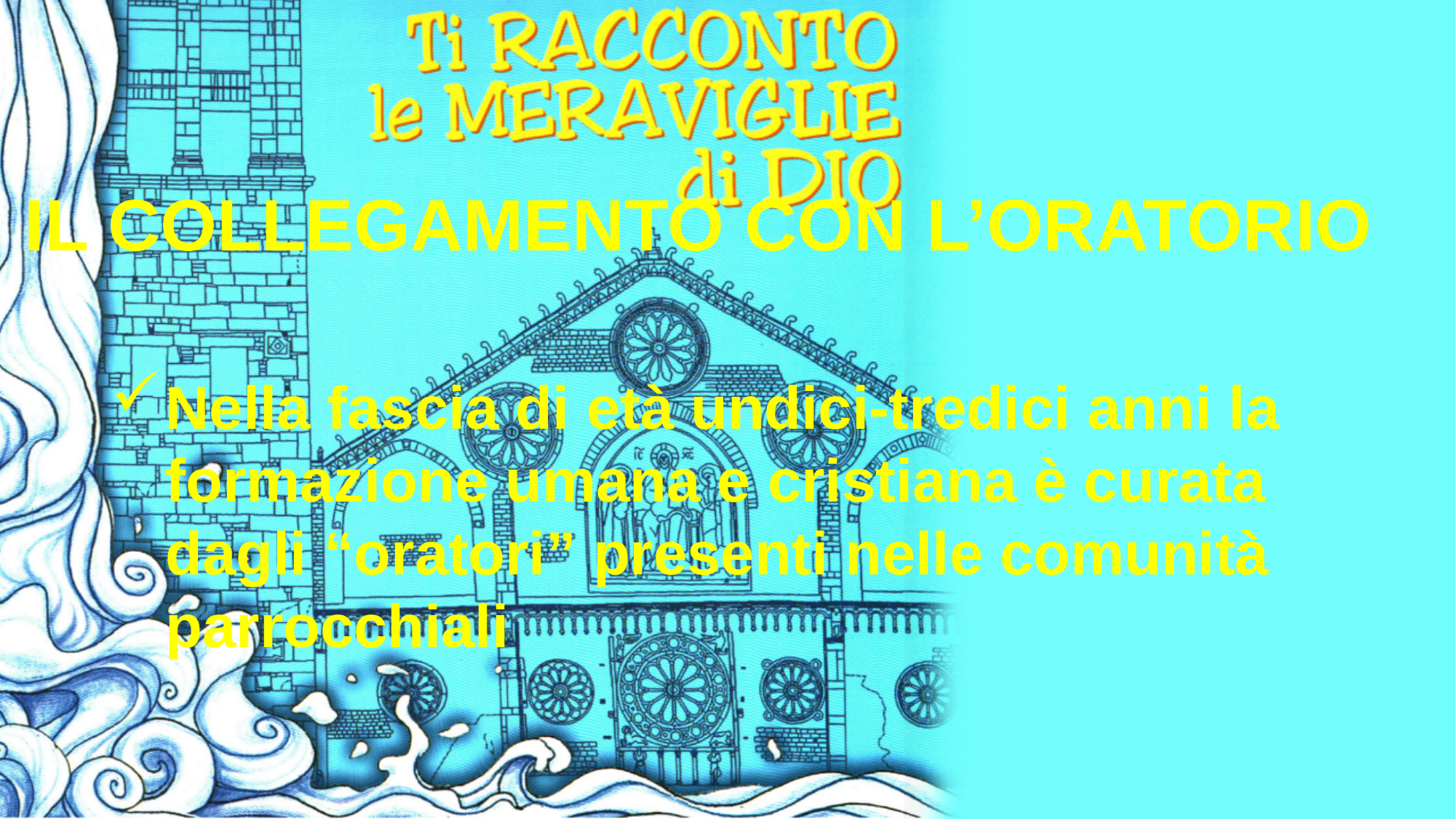

IL COLLEGAMENTO CON L’ORATORIO

Nella fascia di età undici-tredici anni la formazione umana e cristiana è curata dagli “oratori” presenti nelle comunità parrocchiali